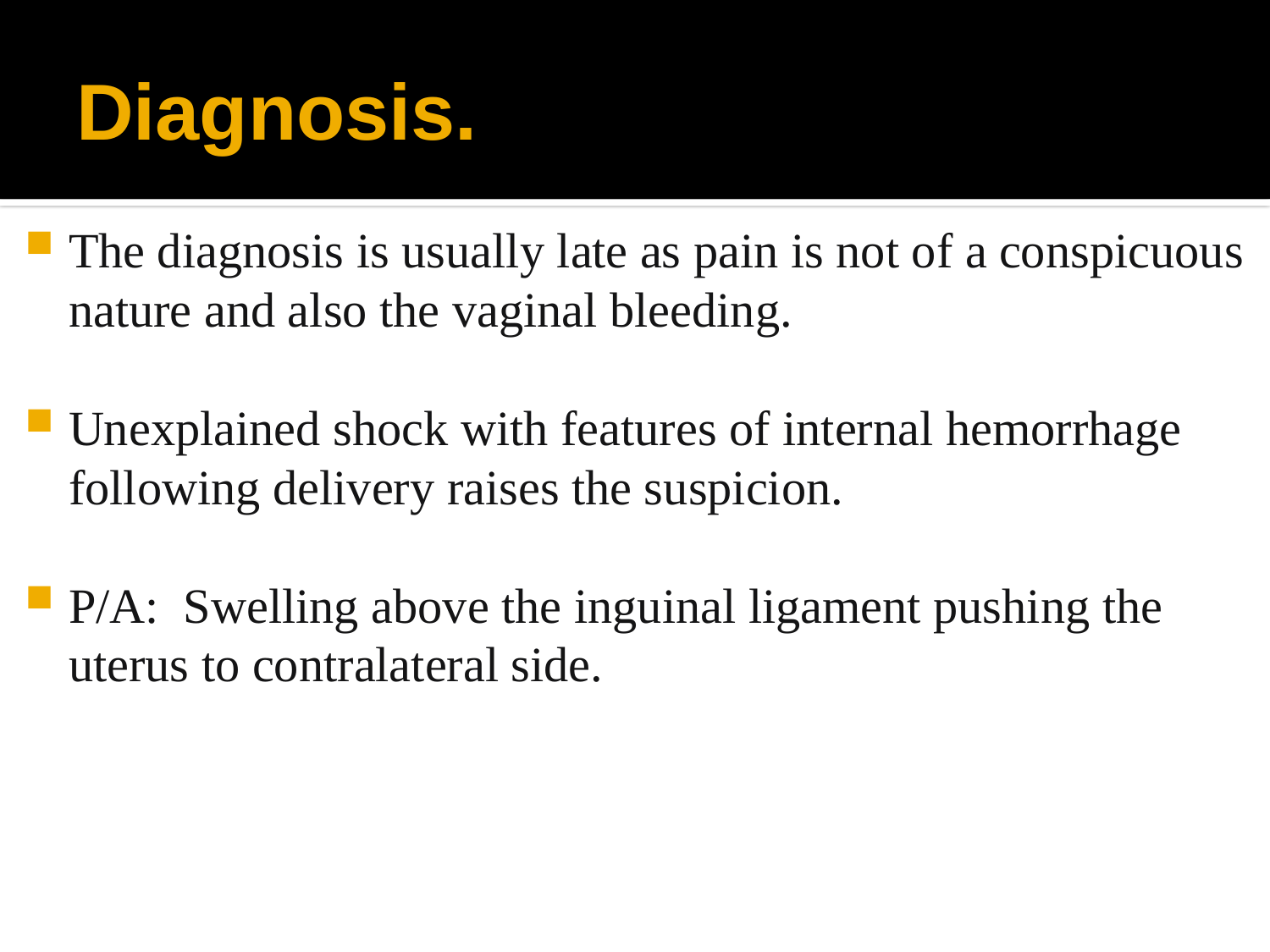

# Diagnosis.
The diagnosis is usually late as pain is not of a conspicuous nature and also the vaginal bleeding.

Unexplained shock with features of internal hemorrhage following delivery raises the suspicion.

P/A:  Swelling above the inguinal ligament pushing the uterus to contralateral side.